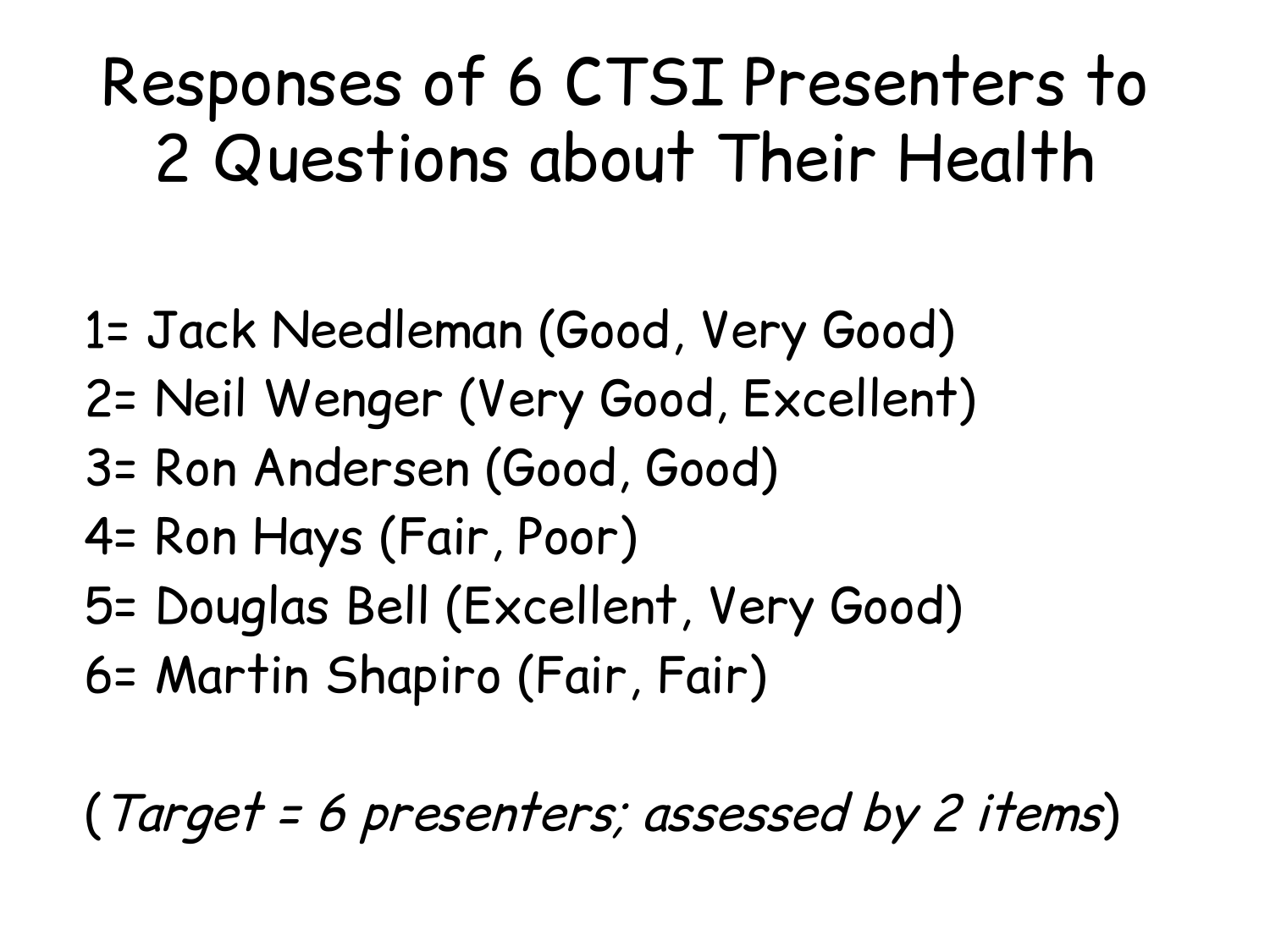

# Responses of 6 CTSI Presenters to 2 Questions about Their Health

1= Jack Needleman (Good, Very Good)
2= Neil Wenger (Very Good, Excellent)
3= Ron Andersen (Good, Good)
4= Ron Hays (Fair, Poor)
5= Douglas Bell (Excellent, Very Good)
6= Martin Shapiro (Fair, Fair)

(Target = 6 presenters; assessed by 2 items)

37